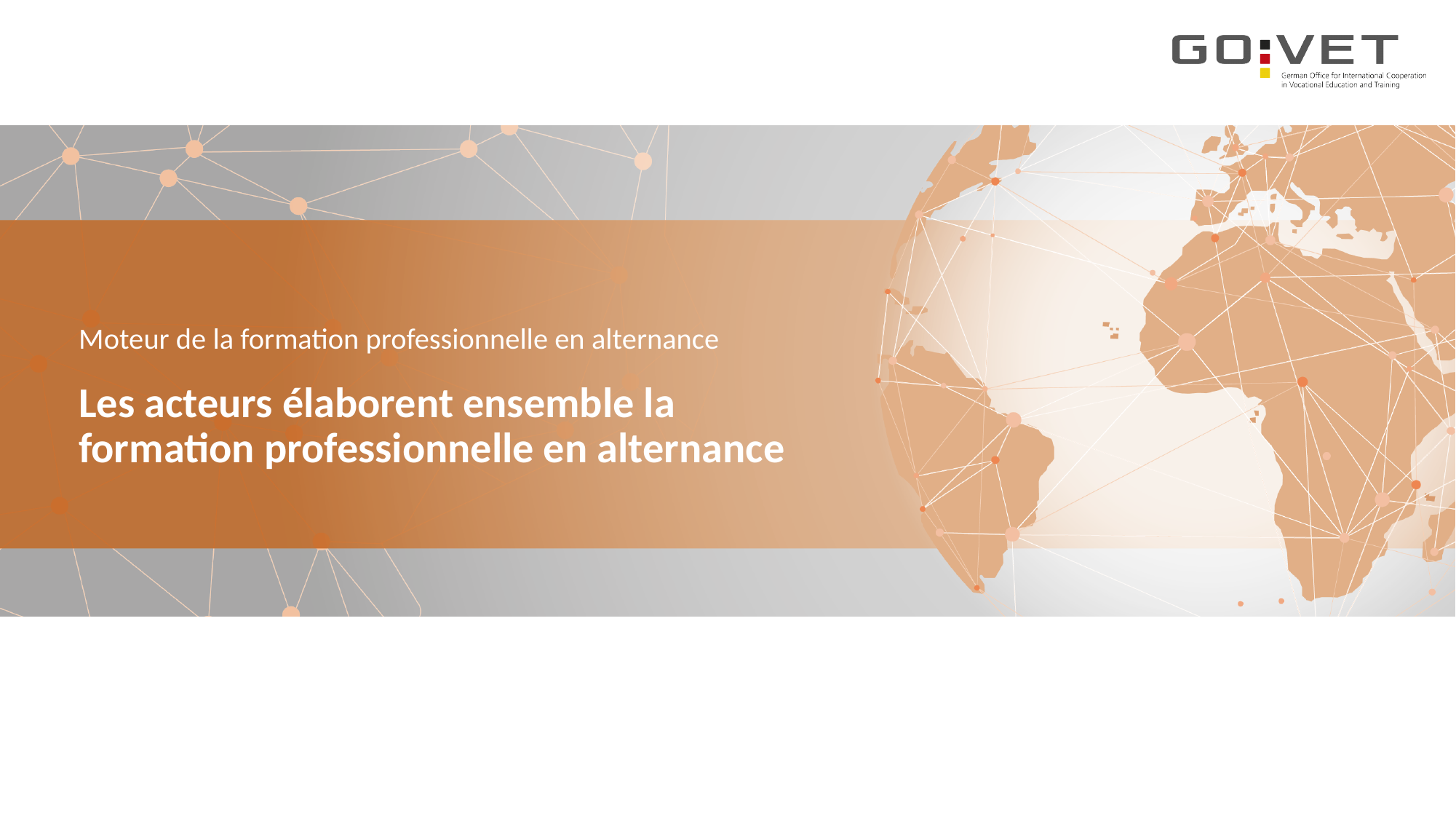

Moteur de la formation professionnelle en alternance
Les acteurs élaborent ensemble la
formation professionnelle en alternance